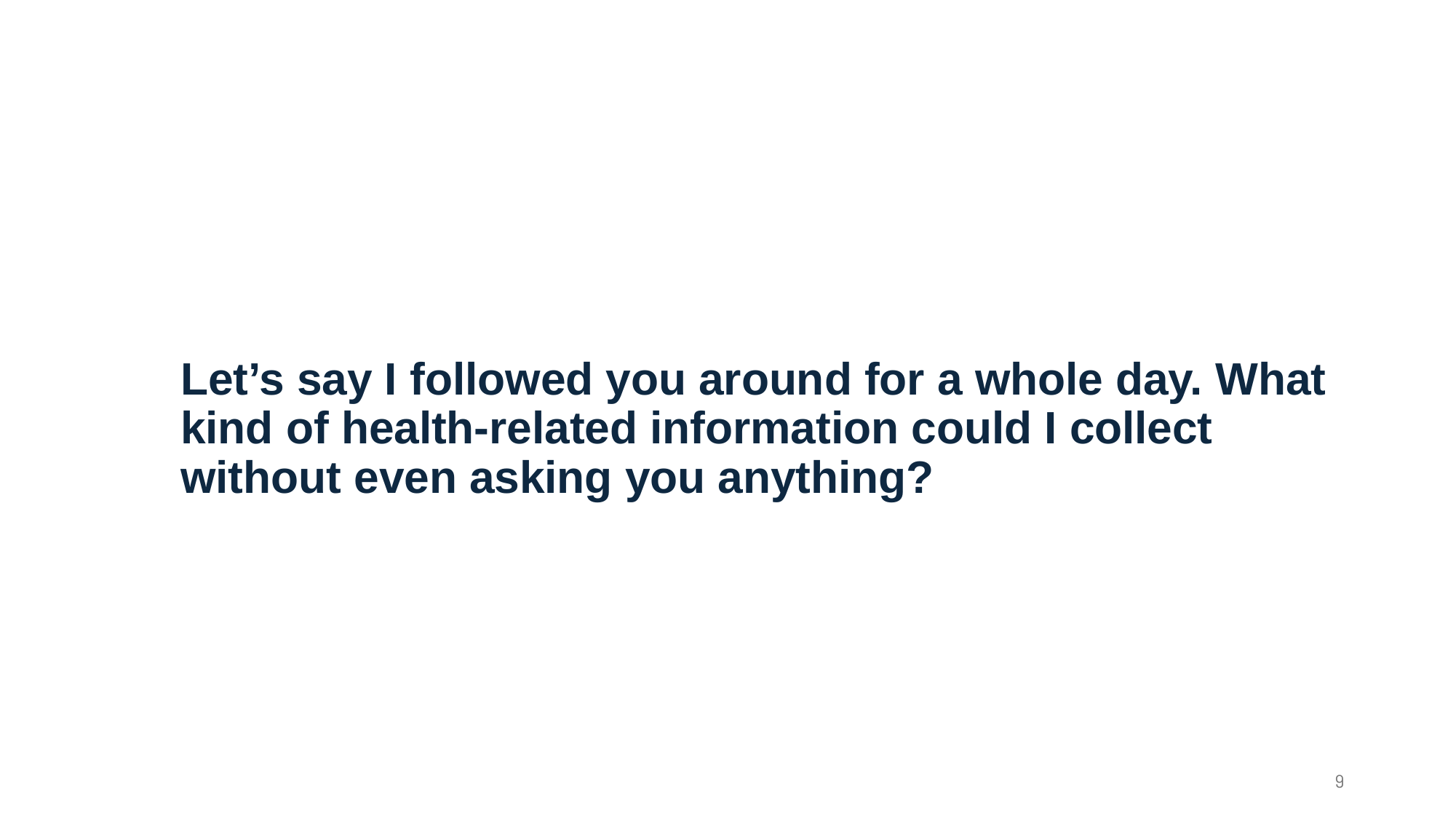

# Let’s say I followed you around for a whole day. What kind of health-related information could I collect without even asking you anything?
9